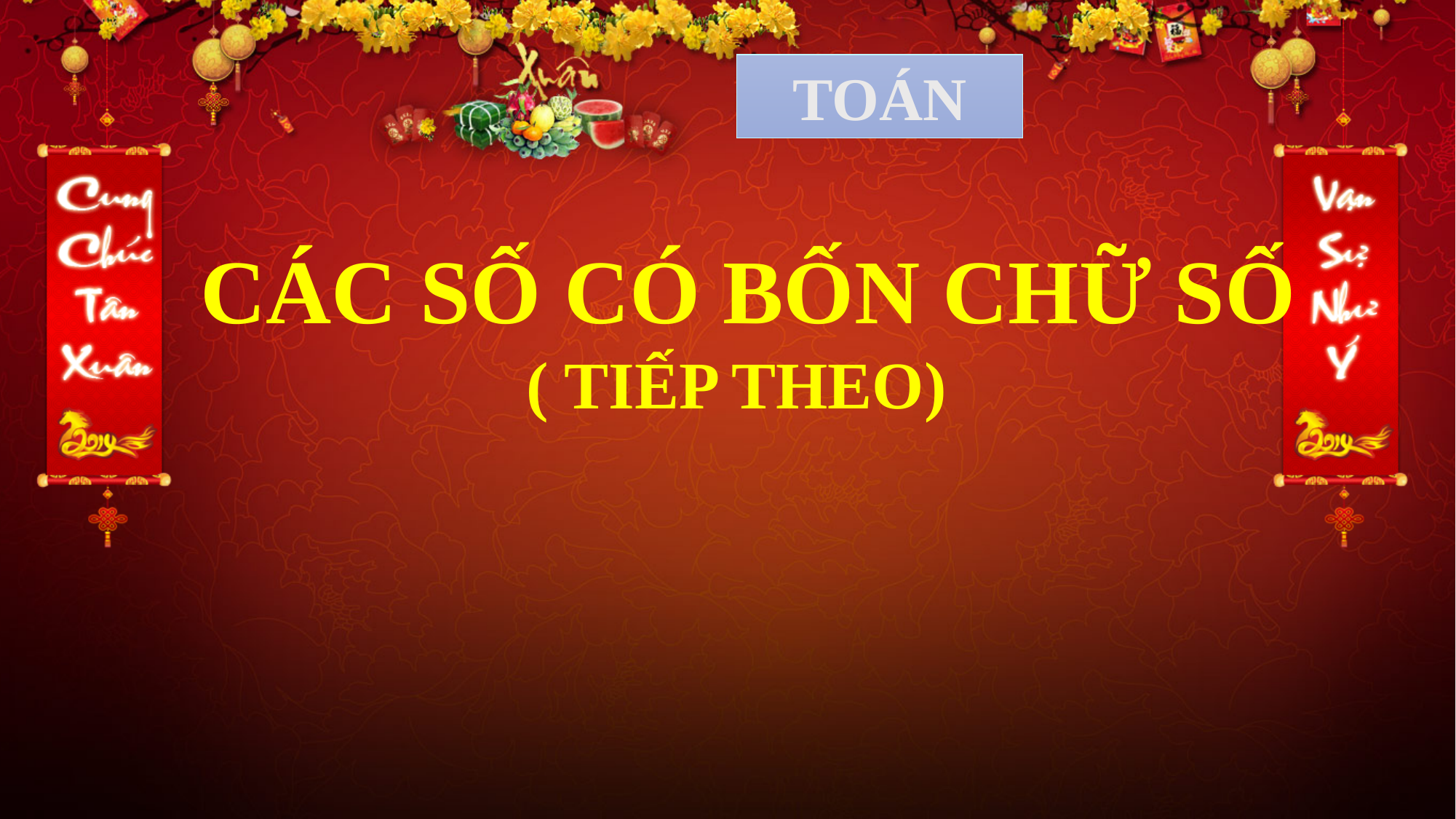

TOÁN
 CÁC SỐ CÓ BỐN CHỮ SỐ ( TIẾP THEO)